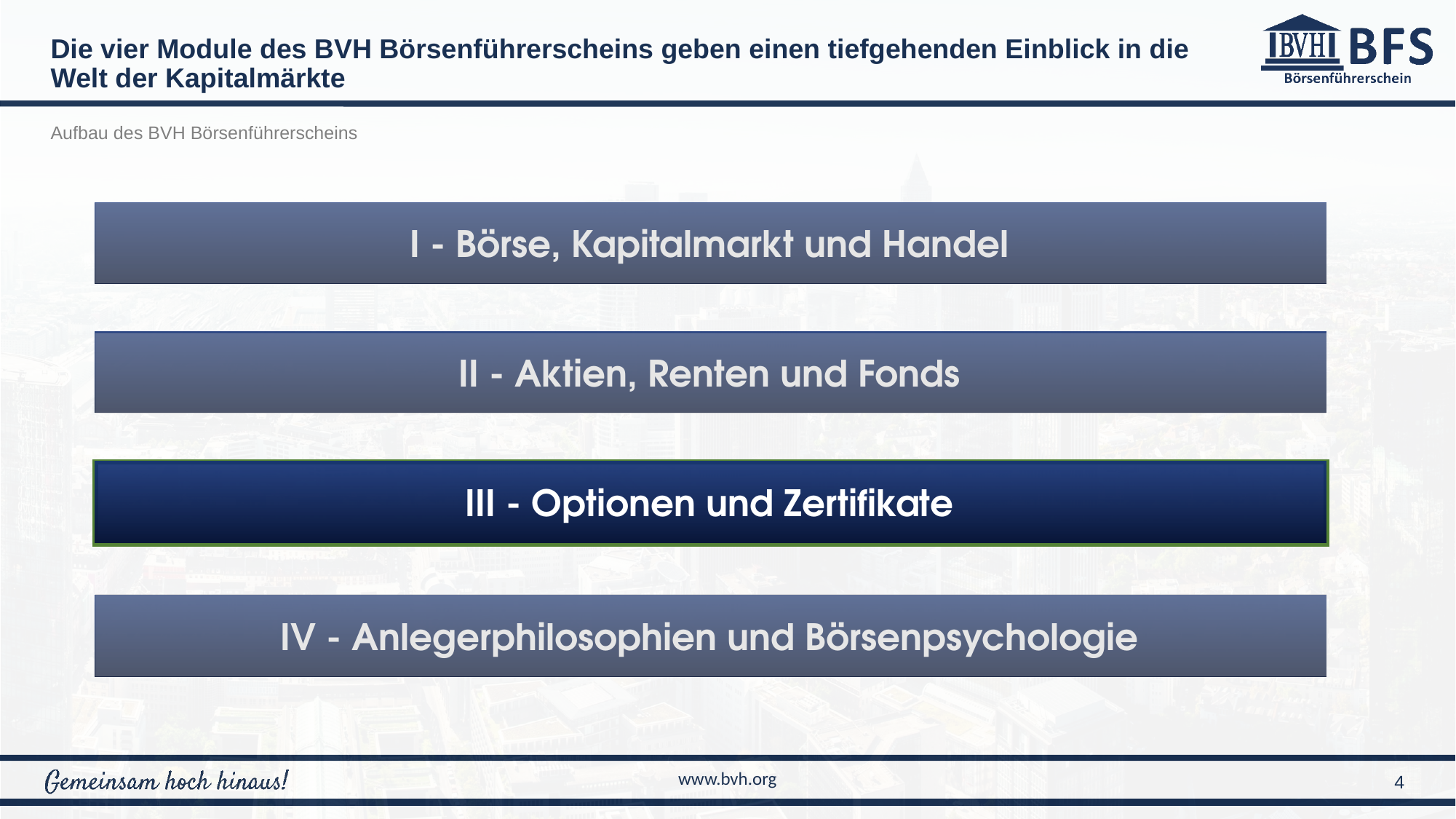

Die vier Module des BVH Börsenführerscheins geben einen tiefgehenden Einblick in die Welt der Kapitalmärkte
Aufbau des BVH Börsenführerscheins
I - Börse, Kapitalmarkt und Handel

II - Aktien, Renten und Fonds

III - Optionen und Zertifikate

IV - Anlegerphilosophien und Börsenpsychologie
4